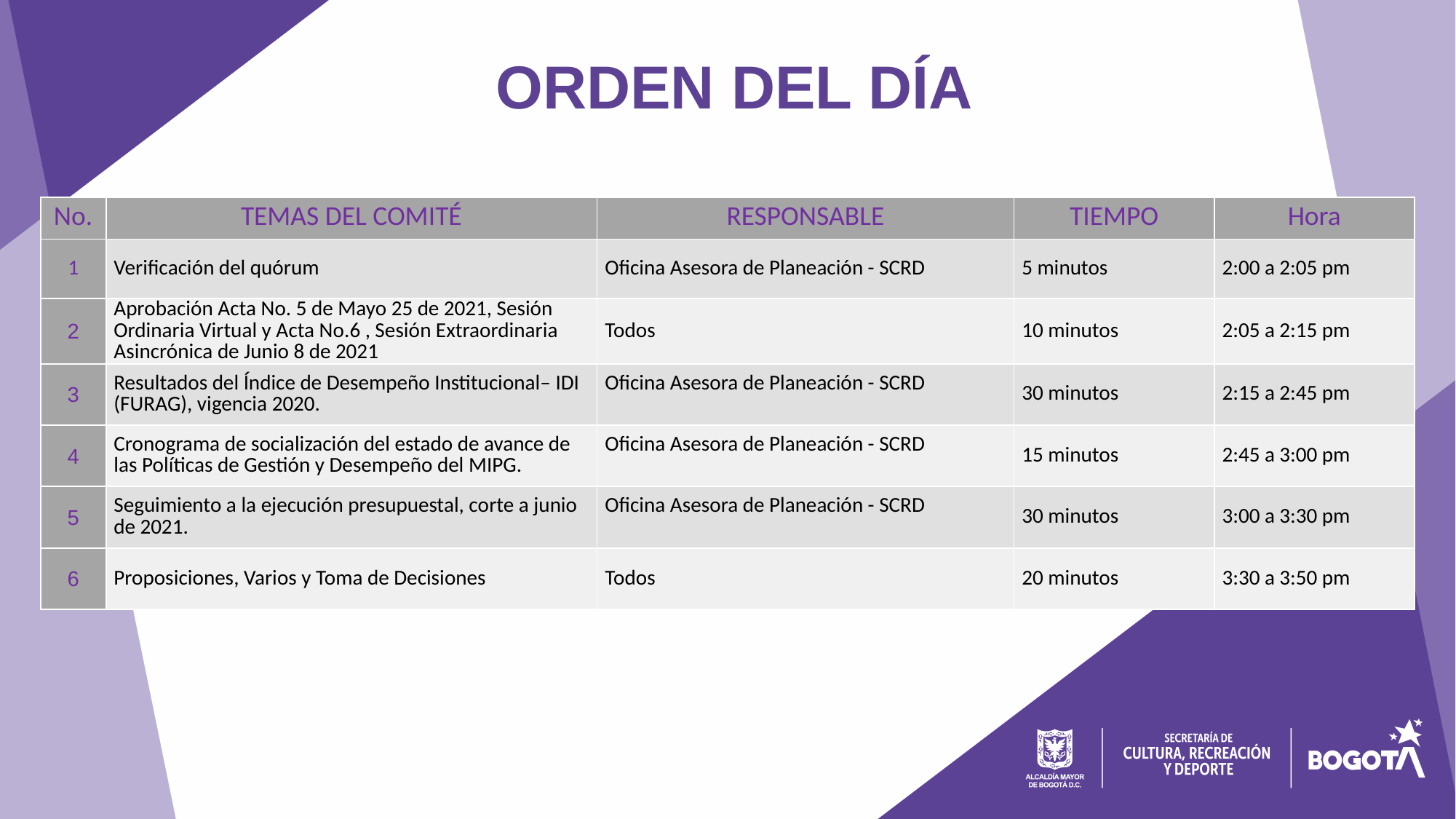

ORDEN DEL DÍA
| No. | TEMAS DEL COMITÉ | RESPONSABLE | TIEMPO | Hora |
| --- | --- | --- | --- | --- |
| 1 | Verificación del quórum | Oficina Asesora de Planeación - SCRD | 5 minutos | 2:00 a 2:05 pm |
| 2 | Aprobación Acta No. 5 de Mayo 25 de 2021, Sesión Ordinaria Virtual y Acta No.6 , Sesión Extraordinaria Asincrónica de Junio 8 de 2021 | Todos | 10 minutos | 2:05 a 2:15 pm |
| 3 | Resultados del Índice de Desempeño Institucional– IDI (FURAG), vigencia 2020. | Oficina Asesora de Planeación - SCRD | 30 minutos | 2:15 a 2:45 pm |
| 4 | Cronograma de socialización del estado de avance de las Políticas de Gestión y Desempeño del MIPG. | Oficina Asesora de Planeación - SCRD | 15 minutos | 2:45 a 3:00 pm |
| 5 | Seguimiento a la ejecución presupuestal, corte a junio de 2021. | Oficina Asesora de Planeación - SCRD | 30 minutos | 3:00 a 3:30 pm |
| 6 | Proposiciones, Varios y Toma de Decisiones | Todos | 20 minutos | 3:30 a 3:50 pm |